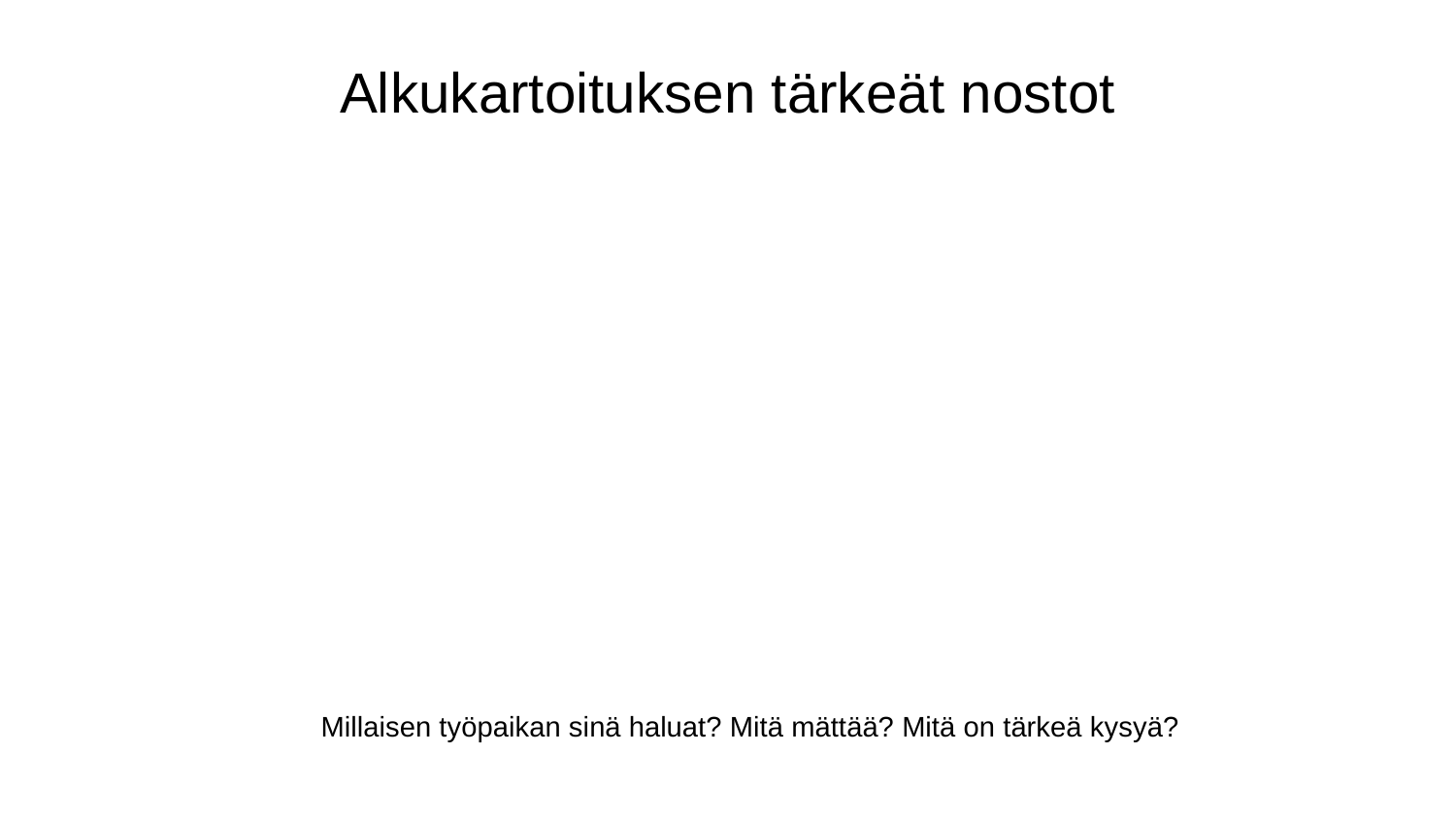

# Alkukartoituksen tärkeät nostot

Millaisen työpaikan sinä haluat? Mitä mättää? Mitä on tärkeä kysyä?